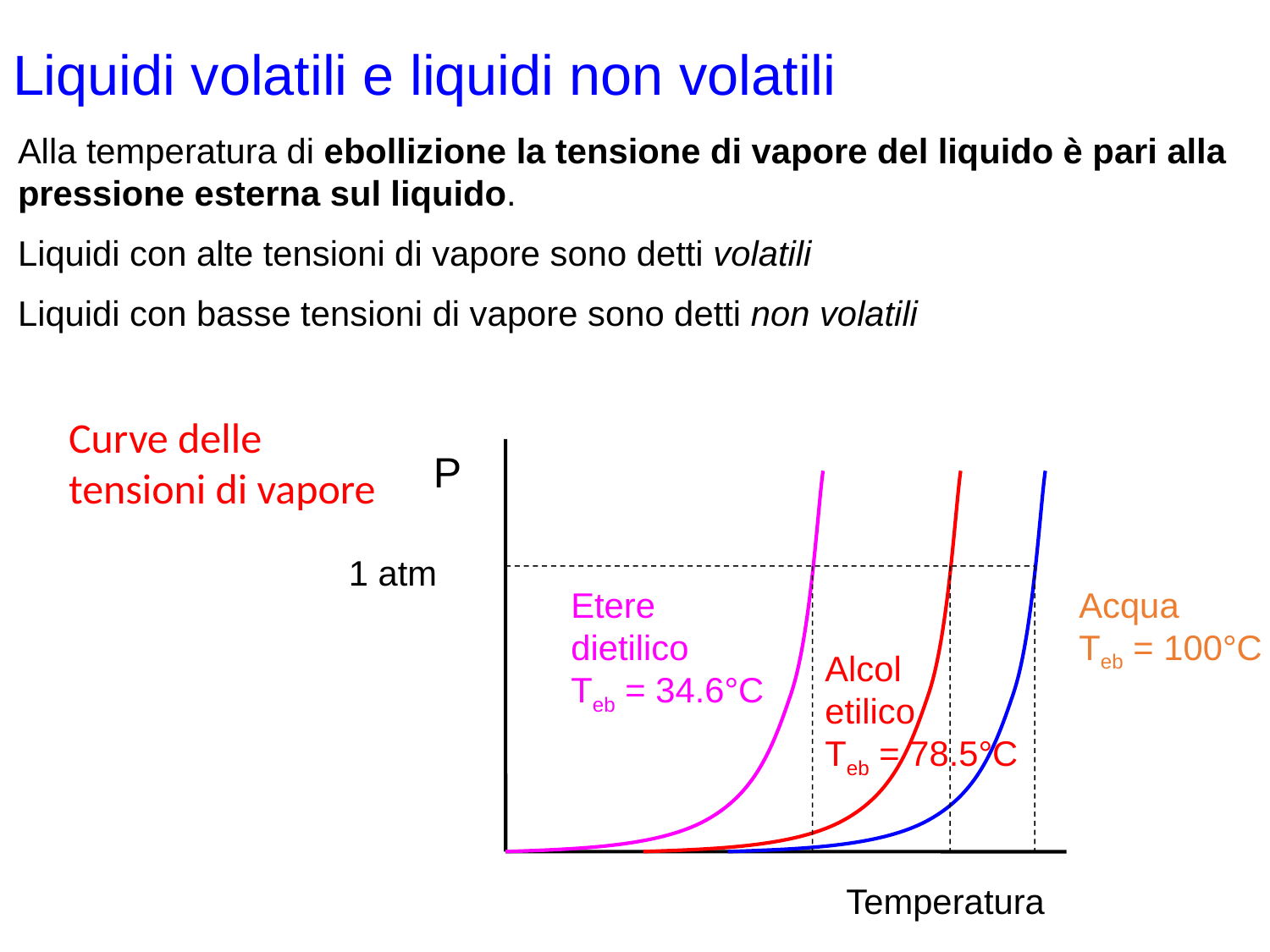

# Liquidi volatili e liquidi non volatili

Alla temperatura di ebollizione la tensione di vapore del liquido è pari alla pressione esterna sul liquido.
Liquidi con alte tensioni di vapore sono detti volatili
Liquidi con basse tensioni di vapore sono detti non volatili
Curve delle tensioni di vapore
P

1 atm

Etere dietilico     Teb = 34.6°C
Acqua          Teb = 100°C
Alcol    etilico          Teb = 78.5°C

Temperatura